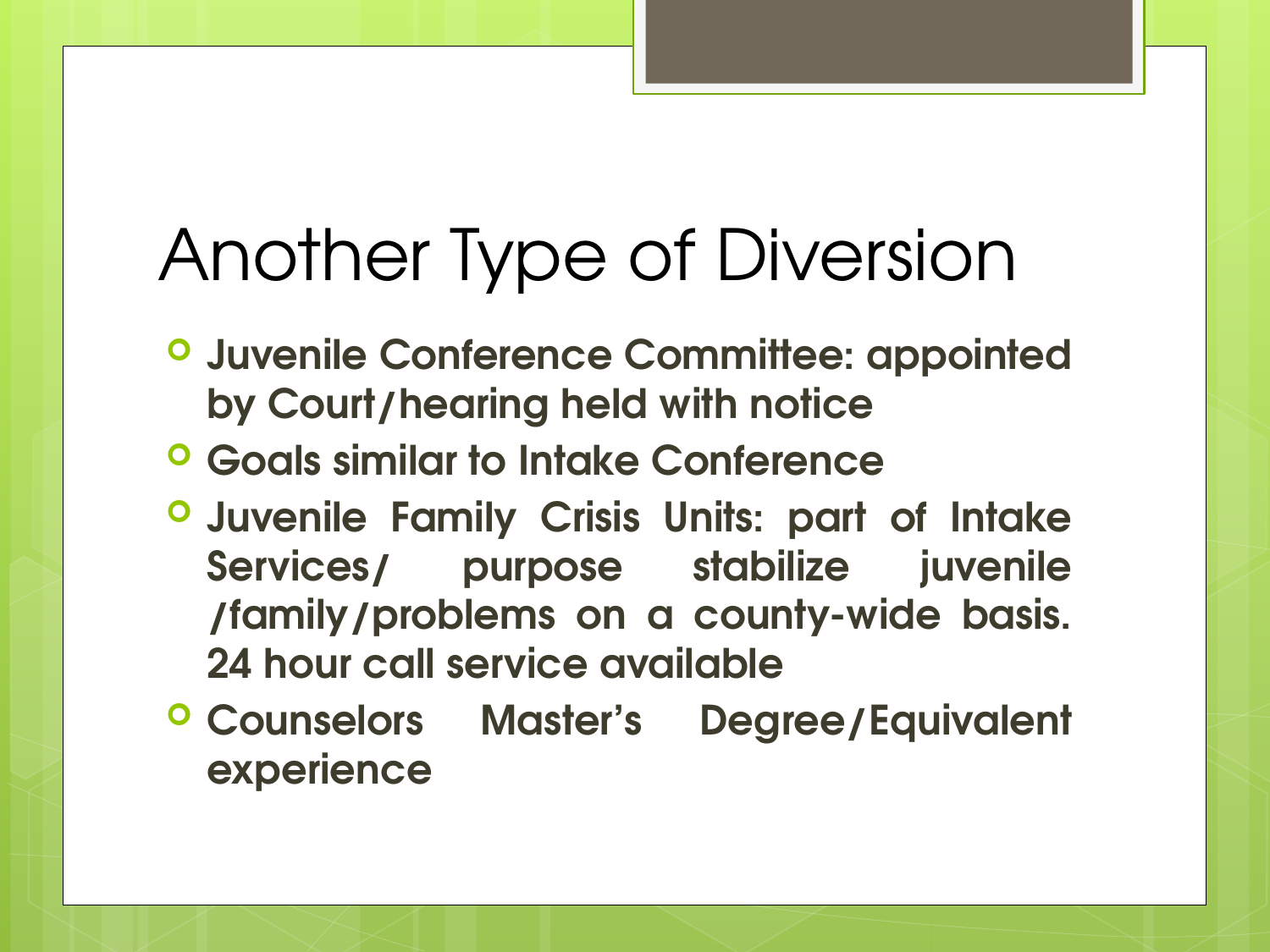

# Another Type of Diversion
Juvenile Conference Committee: appointed by Court/hearing held with notice
Goals similar to Intake Conference
Juvenile Family Crisis Units: part of Intake Services/ purpose stabilize juvenile /family/problems on a county-wide basis. 24 hour call service available
Counselors Master’s Degree/Equivalent experience